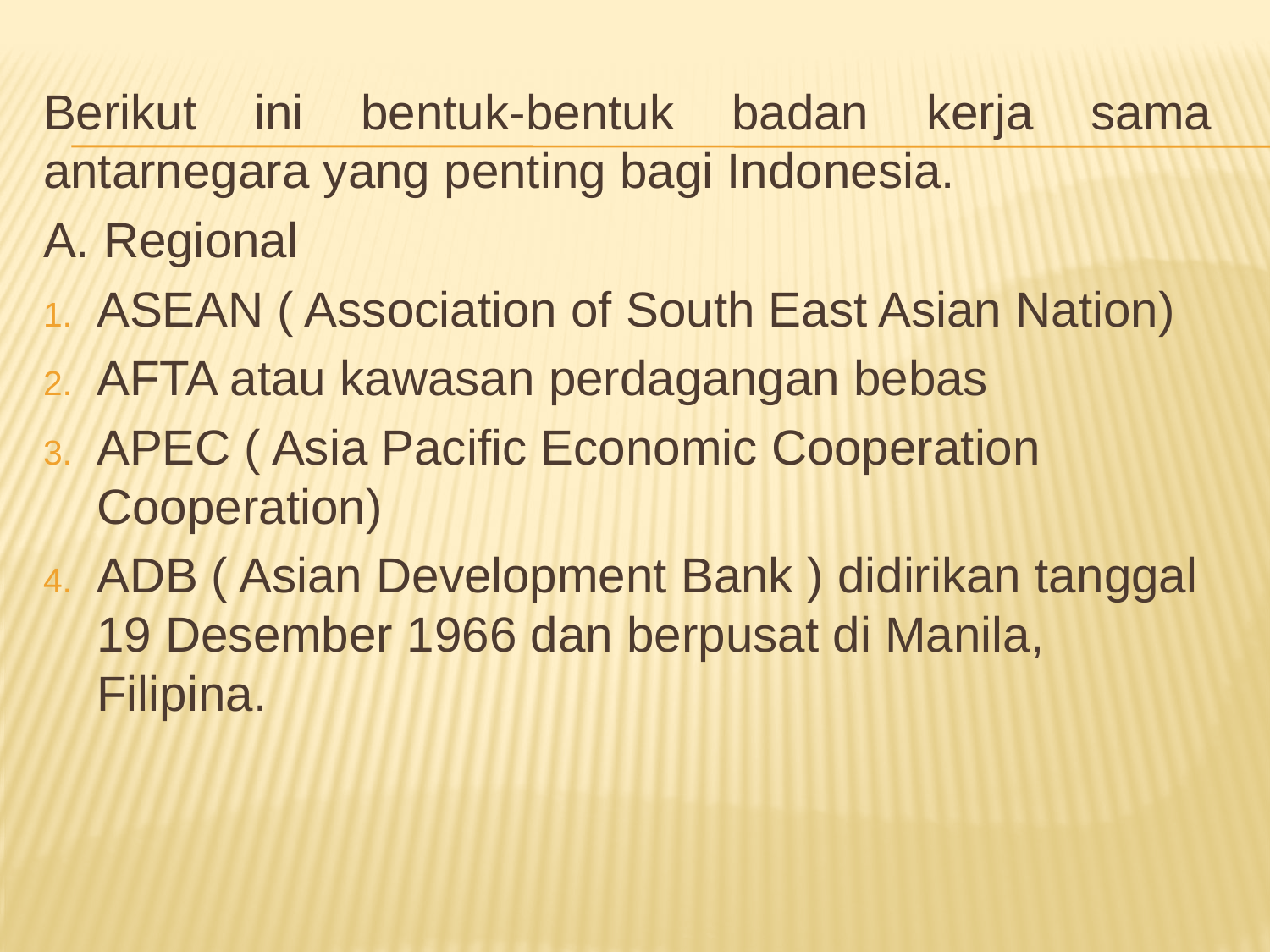

Berikut ini bentuk-bentuk badan kerja sama antarnegara yang penting bagi Indonesia.
A. Regional
ASEAN ( Association of South East Asian Nation)
AFTA atau kawasan perdagangan bebas
APEC ( Asia Pacific Economic Cooperation Cooperation)
ADB ( Asian Development Bank ) didirikan tanggal 19 Desember 1966 dan berpusat di Manila, Filipina.